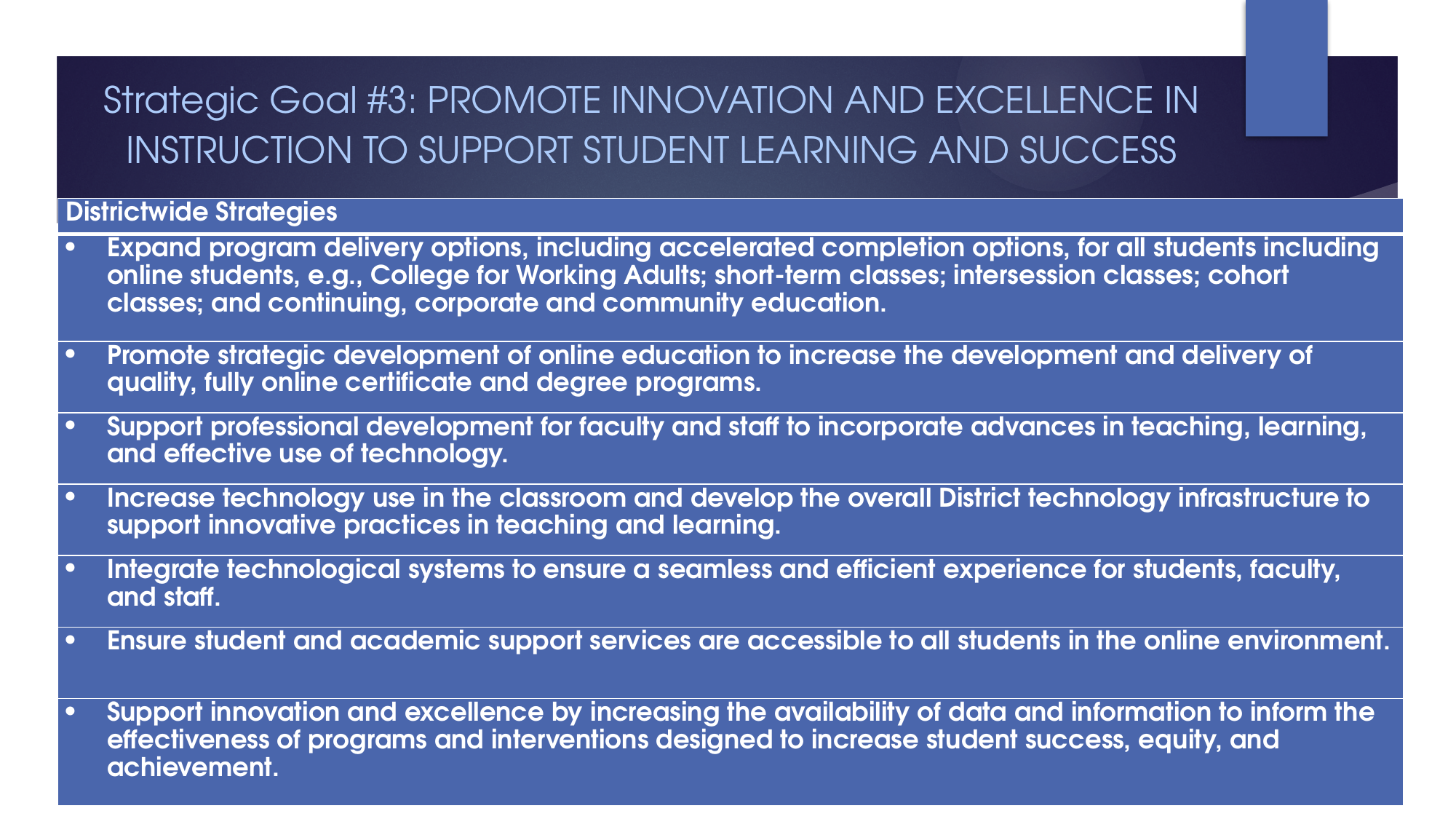

# Strategic Goal #3: PROMOTE INNOVATION AND EXCELLENCE IN INSTRUCTION TO SUPPORT STUDENT LEARNING AND SUCCESS
| Districtwide Strategies |
| --- |
| Expand program delivery options, including accelerated completion options, for all students including online students, e.g., College for Working Adults; short-term classes; intersession classes; cohort classes; and continuing, corporate and community education. |
| Promote strategic development of online education to increase the development and delivery of quality, fully online certificate and degree programs. |
| Support professional development for faculty and staff to incorporate advances in teaching, learning, and effective use of technology. |
| Increase technology use in the classroom and develop the overall District technology infrastructure to support innovative practices in teaching and learning. |
| Integrate technological systems to ensure a seamless and efficient experience for students, faculty, and staff. |
| Ensure student and academic support services are accessible to all students in the online environment. |
| Support innovation and excellence by increasing the availability of data and information to inform the effectiveness of programs and interventions designed to increase student success, equity, and achievement. |